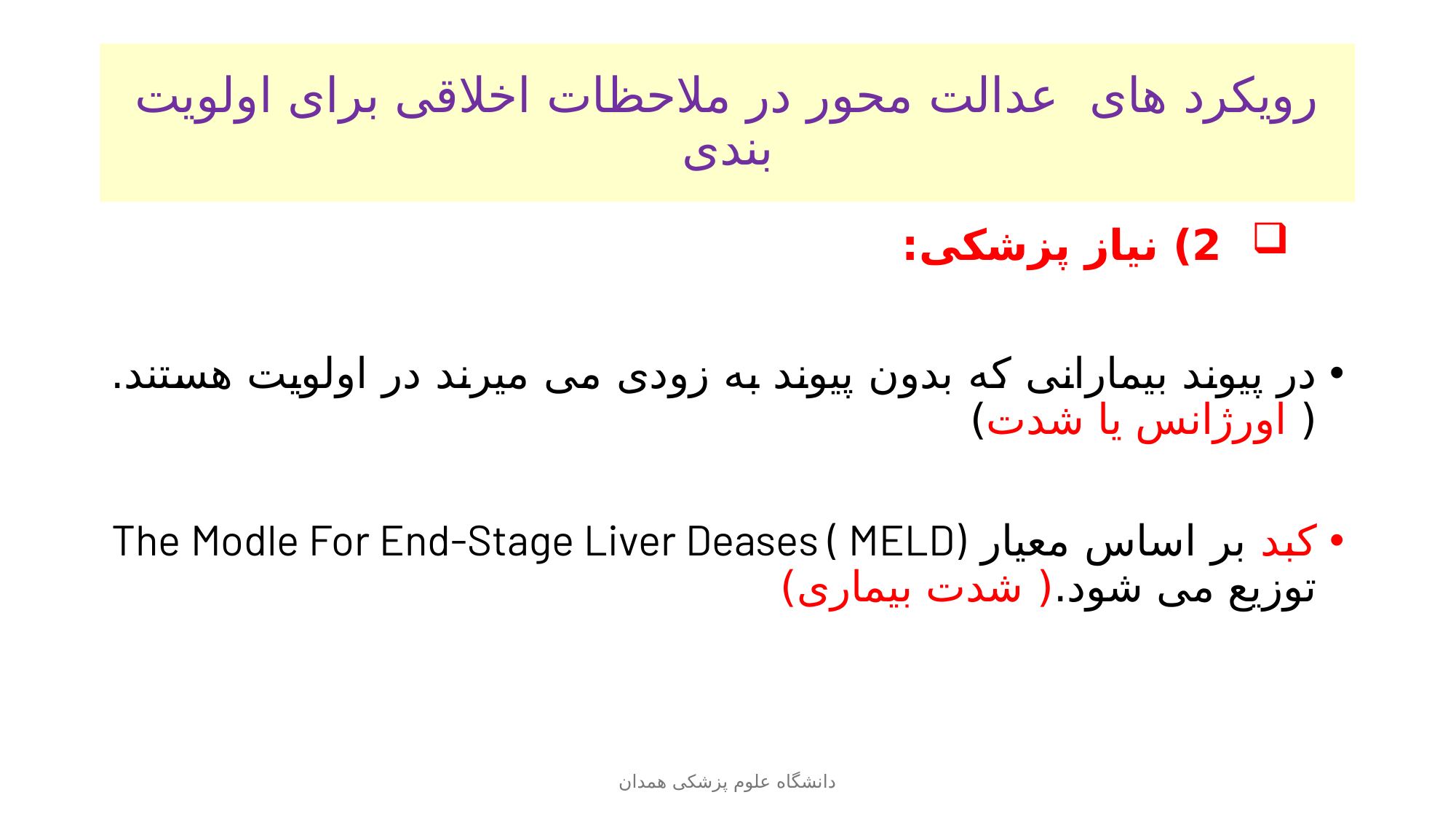

# رویکرد های  عدالت محور در ملاحظات اخلاقی برای اولویت بندی
  2) نیاز پزشکی:

در پیوند بیمارانی که بدون پیوند به زودی می میرند در اولویت هستند.( اورژانس یا شدت)

کبد بر اساس معیار The Modle For End-Stage Liver Deases ( MELD) توزیع می شود.( شدت بیماری)
دانشگاه علوم پزشکی همدان